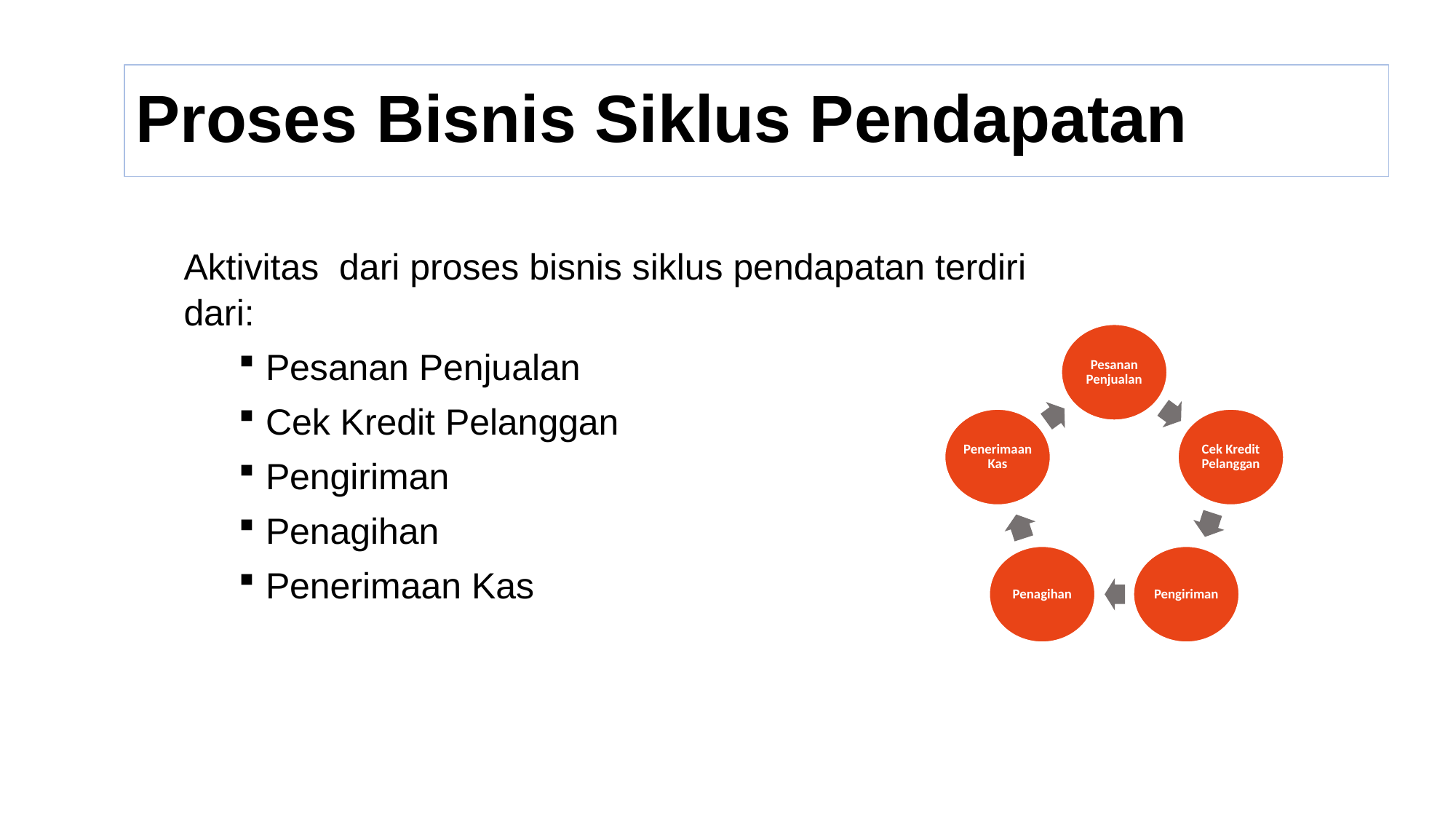

# Proses Bisnis Siklus Pendapatan
Aktivitas  dari proses bisnis siklus pendapatan terdiri dari:
Pesanan Penjualan
Cek Kredit Pelanggan
Pengiriman
Penagihan
Penerimaan Kas

Pesanan Penjualan

Cek Kredit Pelanggan

Pengiriman

Penagihan

Penerimaan Kas

5